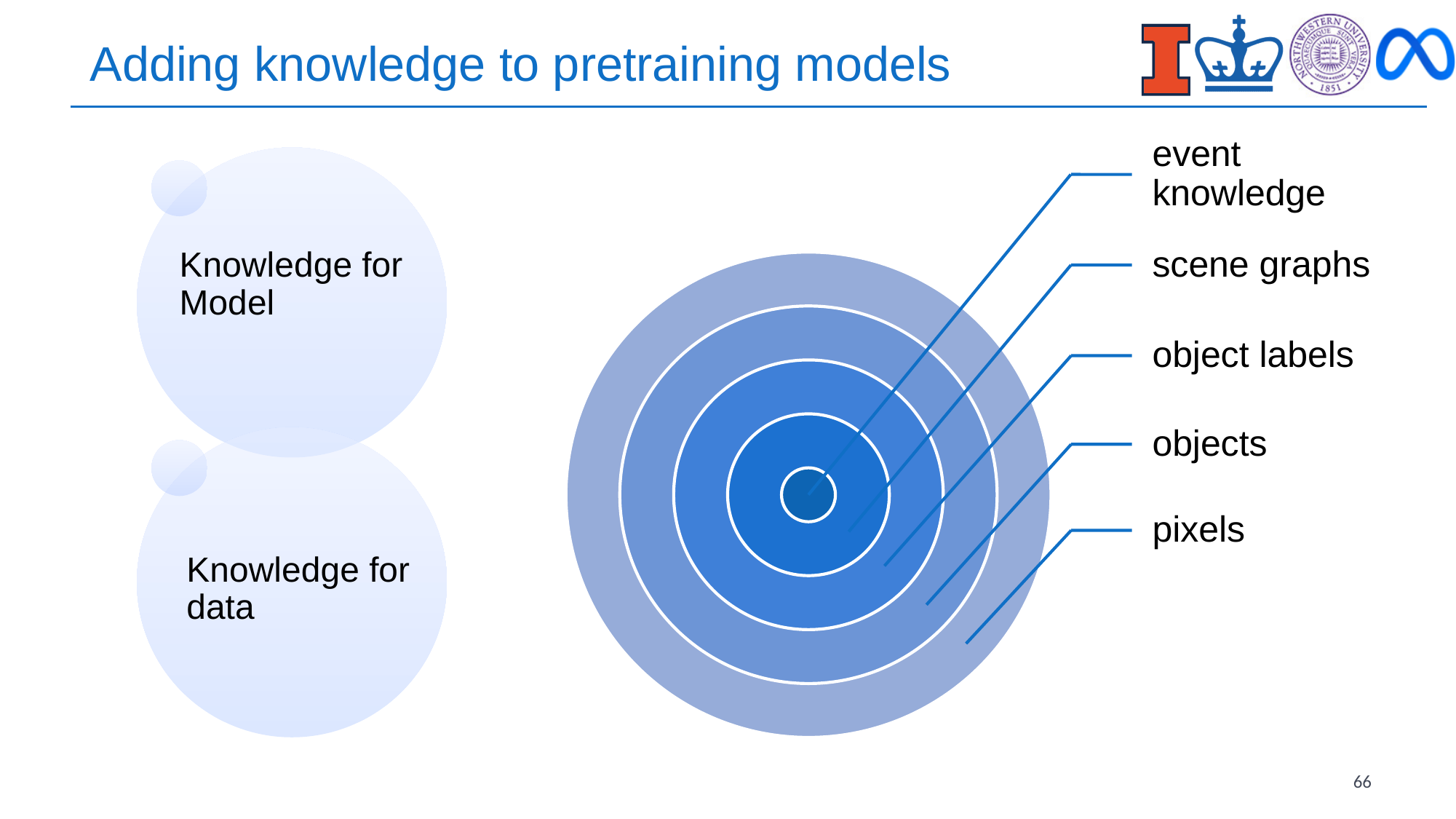

# Adding knowledge to pretraining models
event knowledge

scene graphs

object labels

objects

pixels

Knowledge for Model

Knowledge for data
66